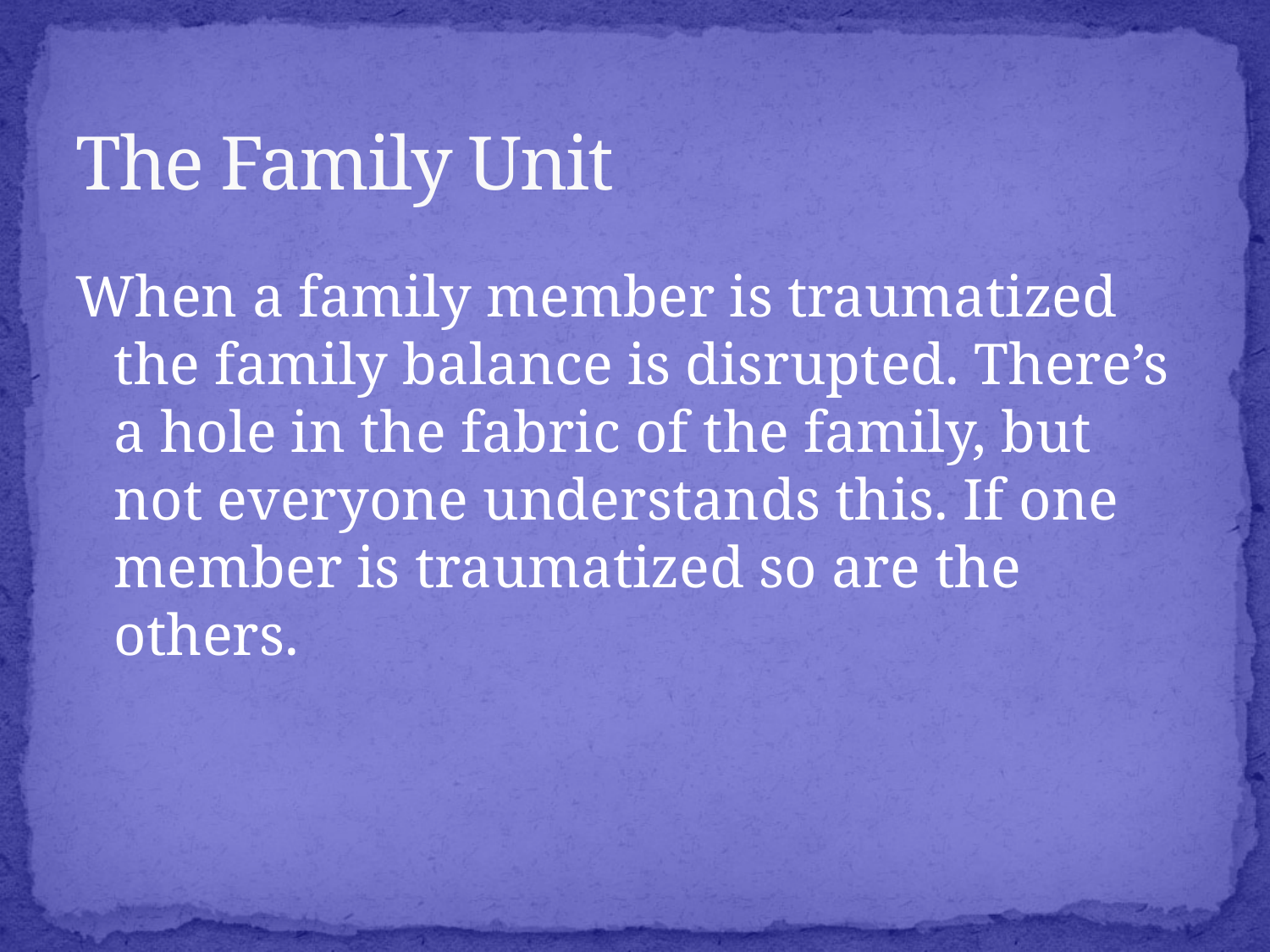

# The Family Unit
When a family member is traumatized the family balance is disrupted. There’s a hole in the fabric of the family, but not everyone understands this. If one member is traumatized so are the others.